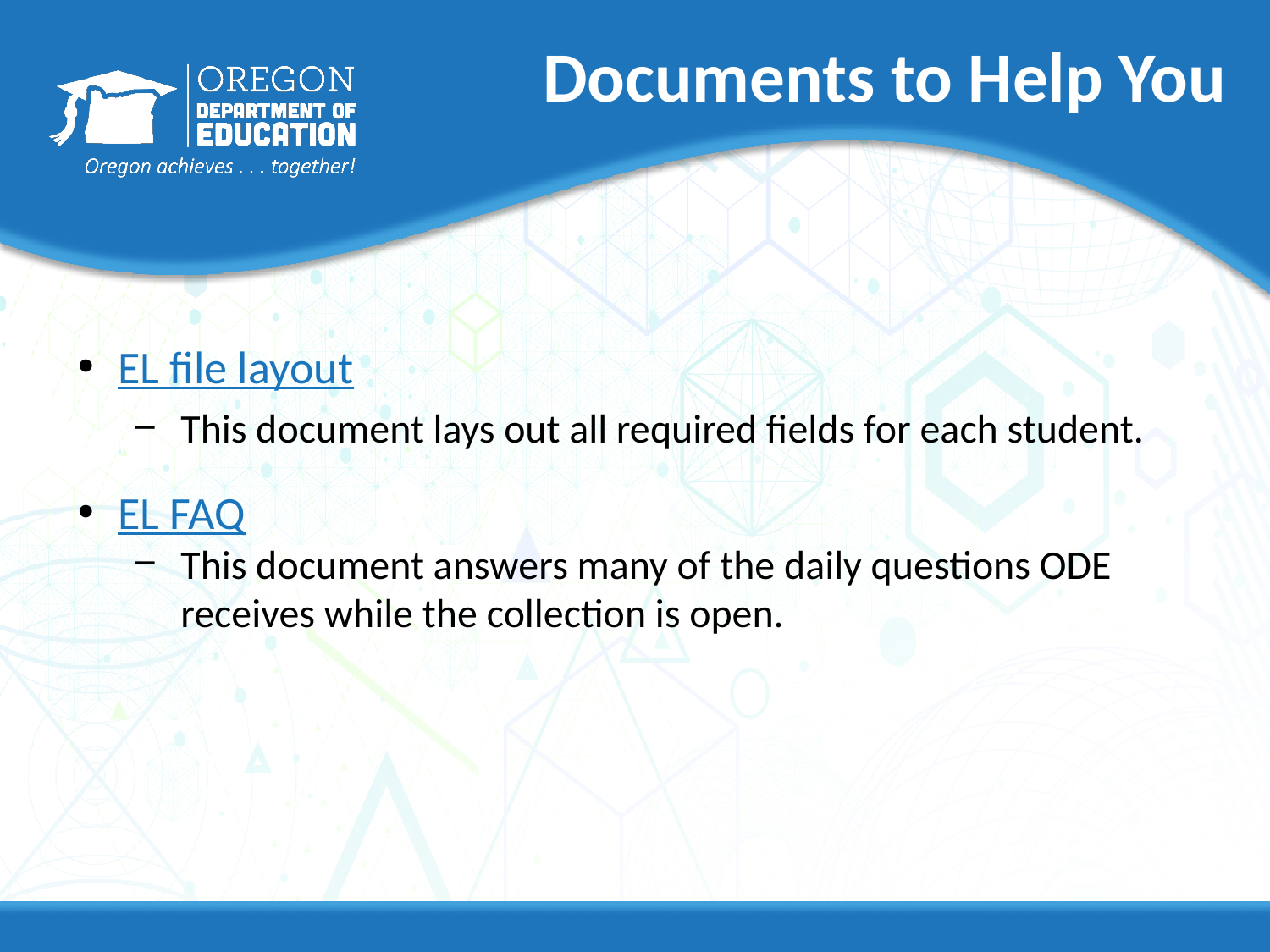

# Documents to Help You
EL file layout
This document lays out all required fields for each student.
EL FAQ
This document answers many of the daily questions ODE receives while the collection is open.